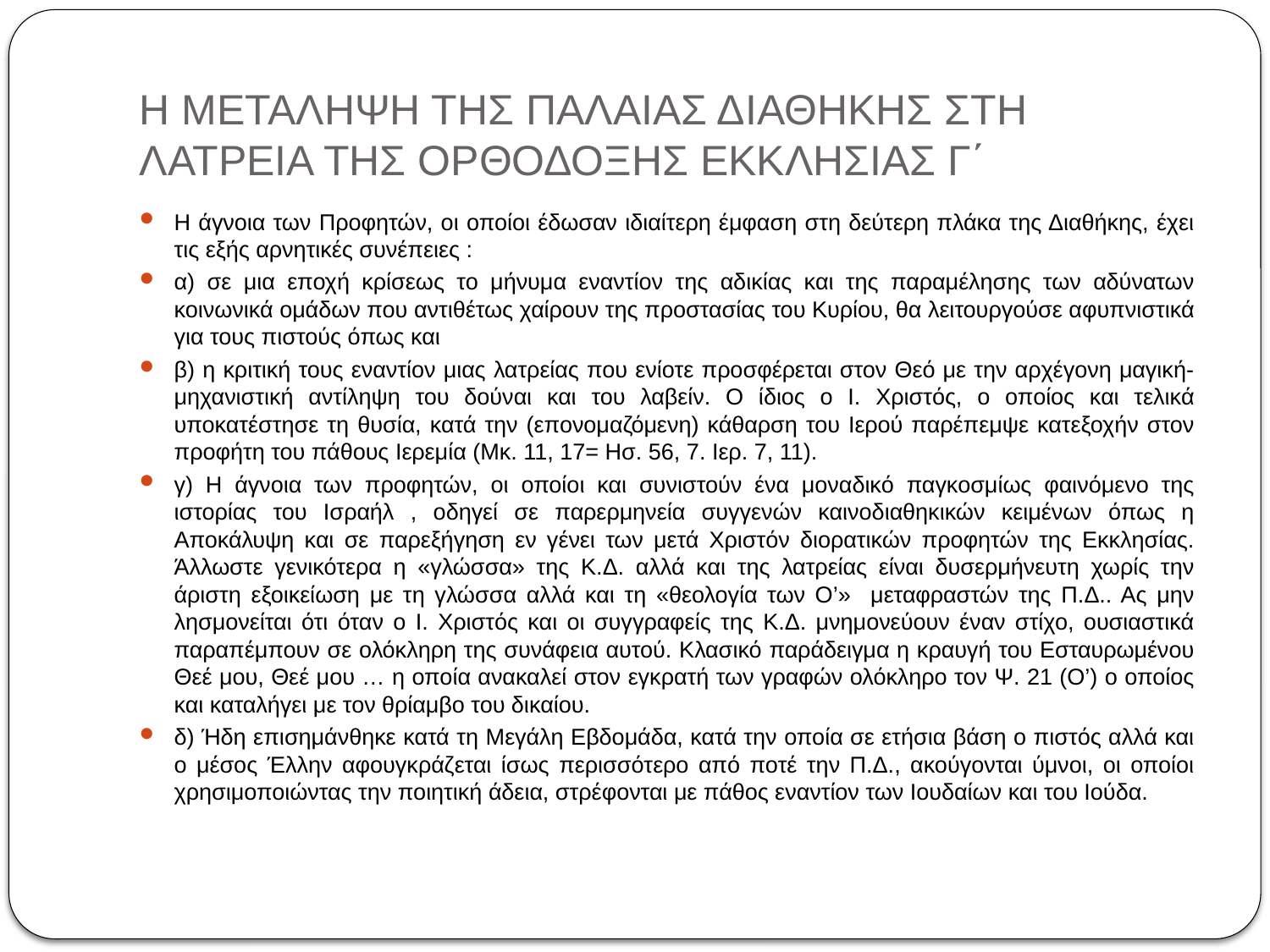

# Η ΜΕΤΑΛΗΨΗ ΤΗΣ ΠΑΛΑΙΑΣ ΔΙΑΘΗΚΗΣ ΣΤΗ ΛΑΤΡΕΙΑ ΤΗΣ ΟΡΘΟΔΟΞΗΣ ΕΚΚΛΗΣΙΑΣ Γ΄
Η άγνοια των Προφητών, οι οποίοι έδωσαν ιδιαίτερη έμφαση στη δεύτερη πλάκα της Διαθήκης, έχει τις εξής αρνητικές συνέπειες :
α) σε μια εποχή κρίσεως το μήνυμα εναντίον της αδικίας και της παραμέλησης των αδύνατων κοινωνικά ομάδων που αντιθέτως χαίρουν της προστασίας του Κυρίου, θα λειτουργούσε αφυπνιστικά για τους πιστούς όπως και
β) η κριτική τους εναντίον μιας λατρείας που ενίοτε προσφέρεται στον Θεό με την αρχέγονη μαγική-μηχανιστική αντίληψη του δούναι και του λαβείν. Ο ίδιος ο Ι. Χριστός, ο οποίος και τελικά υποκατέστησε τη θυσία, κατά την (επονομαζόμενη) κάθαρση του Ιερού παρέπεμψε κατεξοχήν στον προφήτη του πάθους Ιερεμία (Μκ. 11, 17= Ησ. 56, 7. Ιερ. 7, 11).
γ) Η άγνοια των προφητών, οι οποίοι και συνιστούν ένα μοναδικό παγκοσμίως φαινόμενο της ιστορίας του Ισραήλ , οδηγεί σε παρερμηνεία συγγενών καινοδιαθηκικών κειμένων όπως η Αποκάλυψη και σε παρεξήγηση εν γένει των μετά Χριστόν διορατικών προφητών της Εκκλησίας. Άλλωστε γενικότερα η «γλώσσα» της Κ.Δ. αλλά και της λατρείας είναι δυσερμήνευτη χωρίς την άριστη εξοικείωση με τη γλώσσα αλλά και τη «θεολογία των Ο’»  μεταφραστών της Π.Δ.. Ας μην λησμονείται ότι όταν ο Ι. Χριστός και οι συγγραφείς της Κ.Δ. μνημονεύουν έναν στίχο, ουσιαστικά παραπέμπουν σε ολόκληρη της συνάφεια αυτού. Κλασικό παράδειγμα η κραυγή του Εσταυρωμένου Θεέ μου, Θεέ μου … η οποία ανακαλεί στον εγκρατή των γραφών ολόκληρο τον Ψ. 21 (Ο’) ο οποίος και καταλήγει με τον θρίαμβο του δικαίου.
δ) Ήδη επισημάνθηκε κατά τη Μεγάλη Εβδομάδα, κατά την οποία σε ετήσια βάση ο πιστός αλλά και ο μέσος Έλλην αφουγκράζεται ίσως περισσότερο από ποτέ την Π.Δ., ακούγονται ύμνοι, οι οποίοι χρησιμοποιώντας την ποιητική άδεια, στρέφονται με πάθος εναντίον των Ιουδαίων και του Ιούδα.